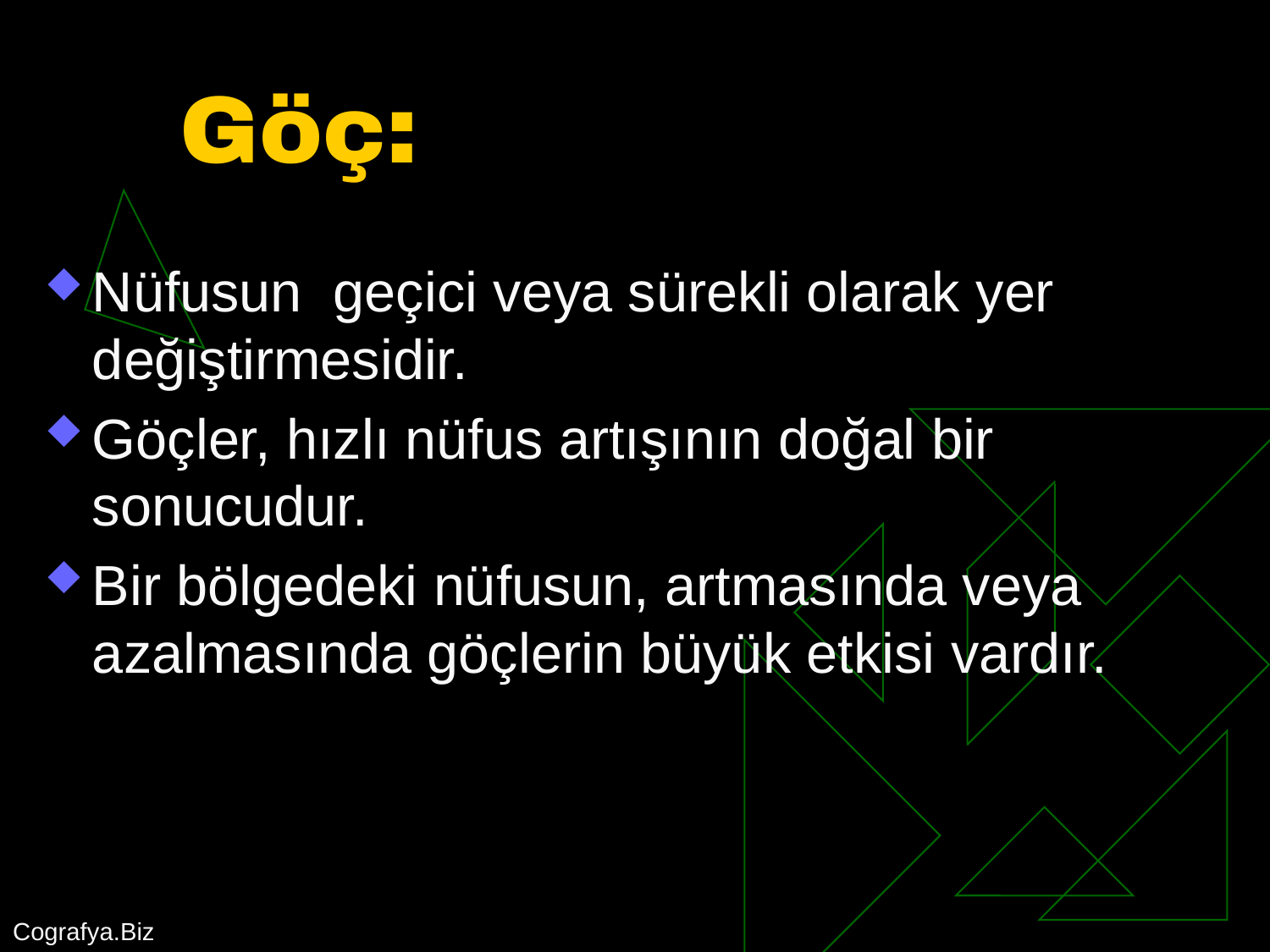

# Göç:
Nüfusun  geçici veya sürekli olarak yer değiştirmesidir.
Göçler, hızlı nüfus artışının doğal bir sonucudur.
Bir bölgedeki nüfusun, artmasında veya azalmasında göçlerin büyük etkisi vardır.
Cografya.Biz